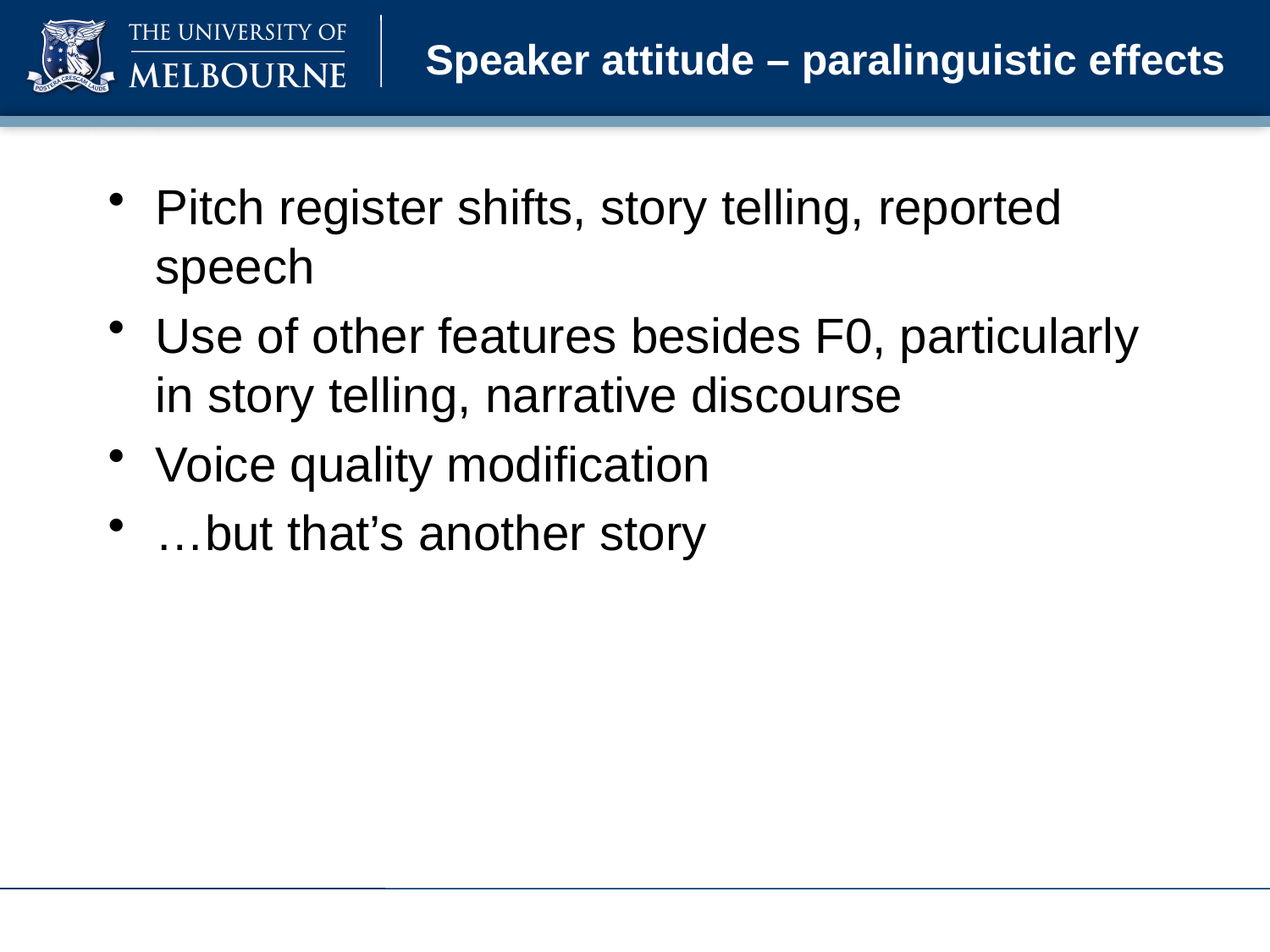

# Speaker attitude – paralinguistic effects
Pitch register shifts, story telling, reported speech
Use of other features besides F0, particularly in story telling, narrative discourse
Voice quality modification
…but that’s another story